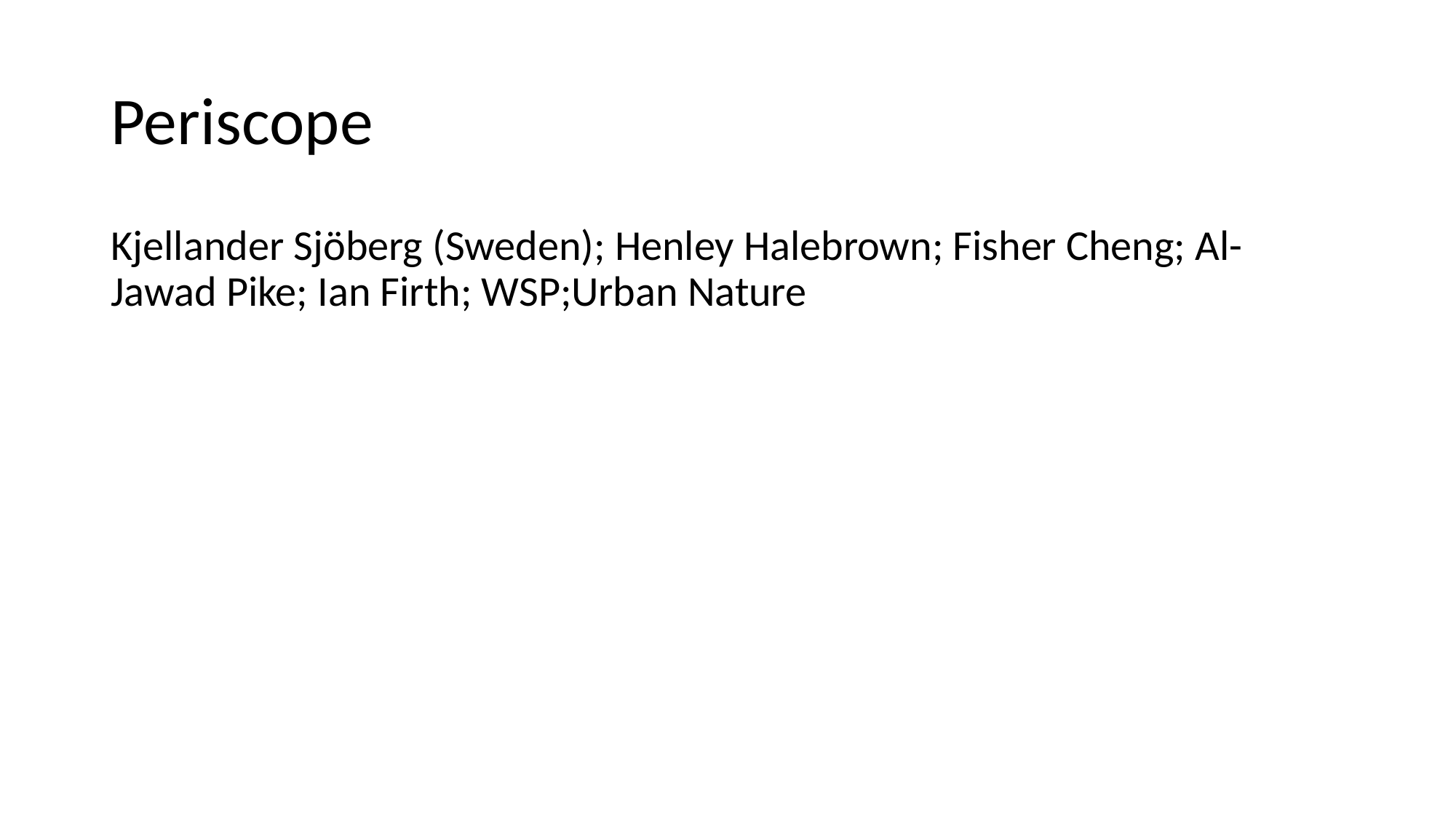

# Periscope
Kjellander Sjöberg (Sweden); Henley Halebrown; Fisher Cheng; Al-Jawad Pike; Ian Firth; WSP;Urban Nature